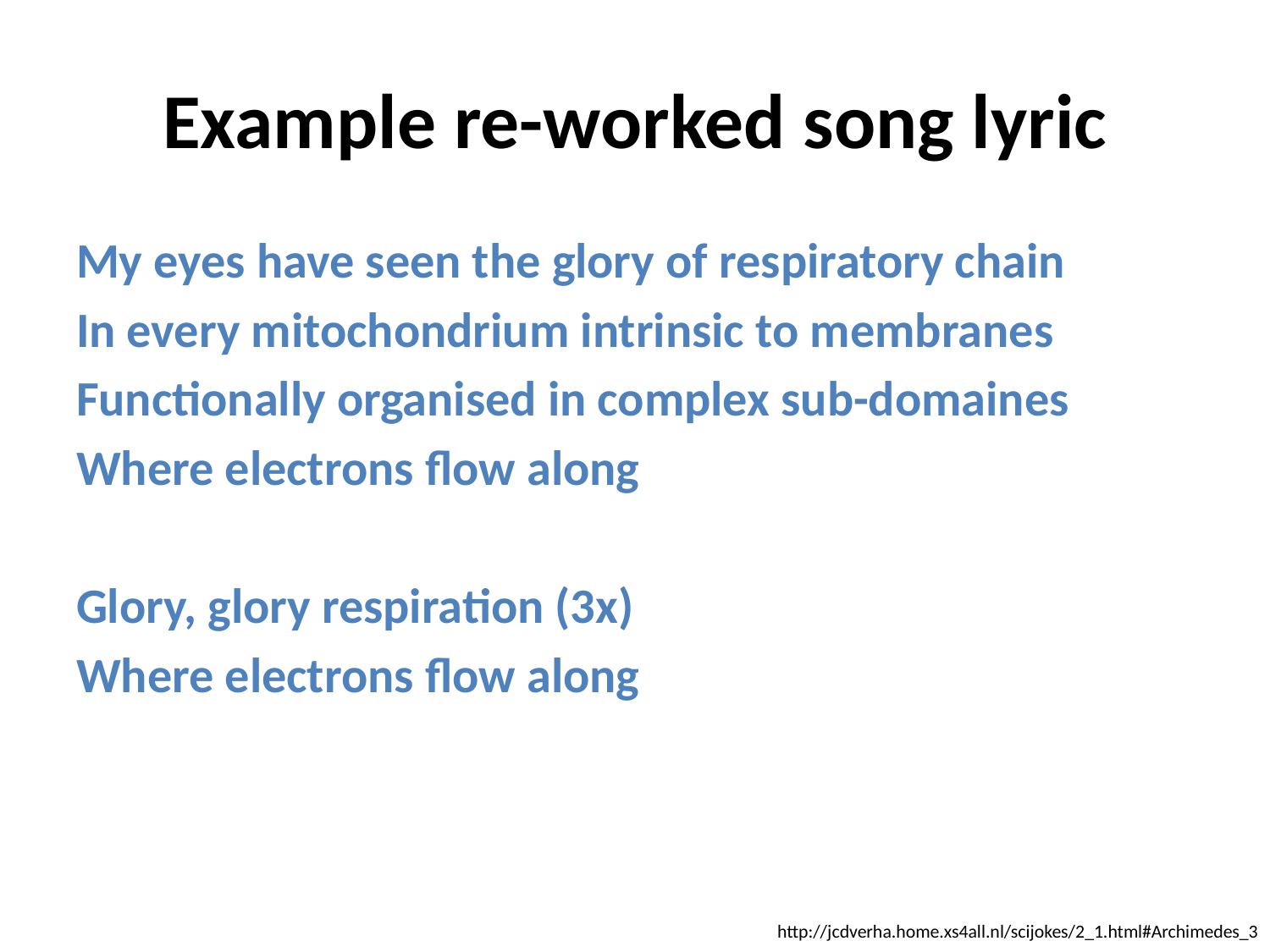

# Example re-worked song lyric
My eyes have seen the glory of respiratory chain
In every mitochondrium intrinsic to membranes
Functionally organised in complex sub-domaines
Where electrons flow along

Glory, glory respiration (3x)
Where electrons flow along

http://jcdverha.home.xs4all.nl/scijokes/2_1.html#Archimedes_3